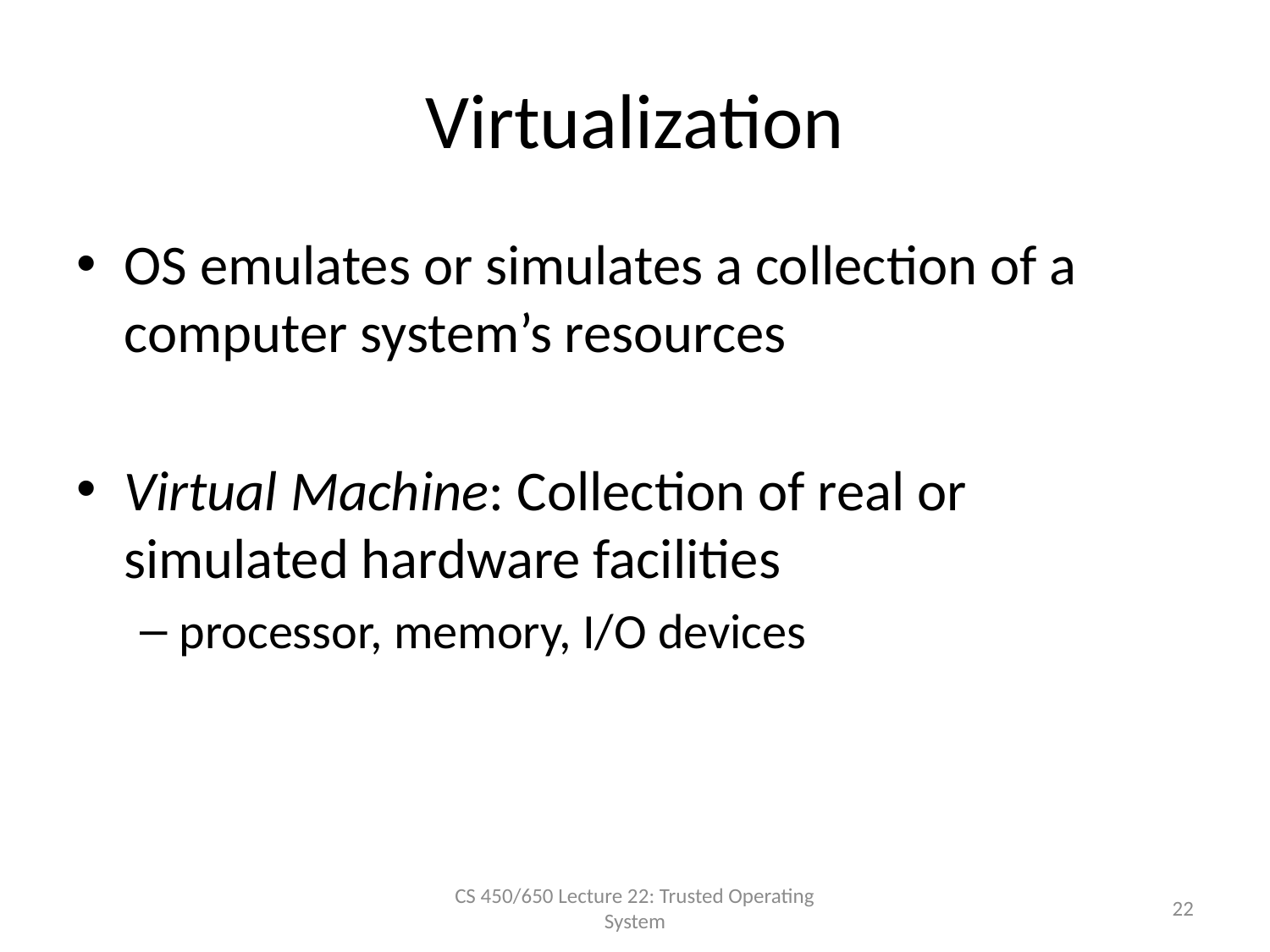

# Virtualization
OS emulates or simulates a collection of a computer system’s resources

Virtual Machine: Collection of real or simulated hardware facilities
processor, memory, I/O devices
CS 450/650 Lecture 22: Trusted Operating System
22